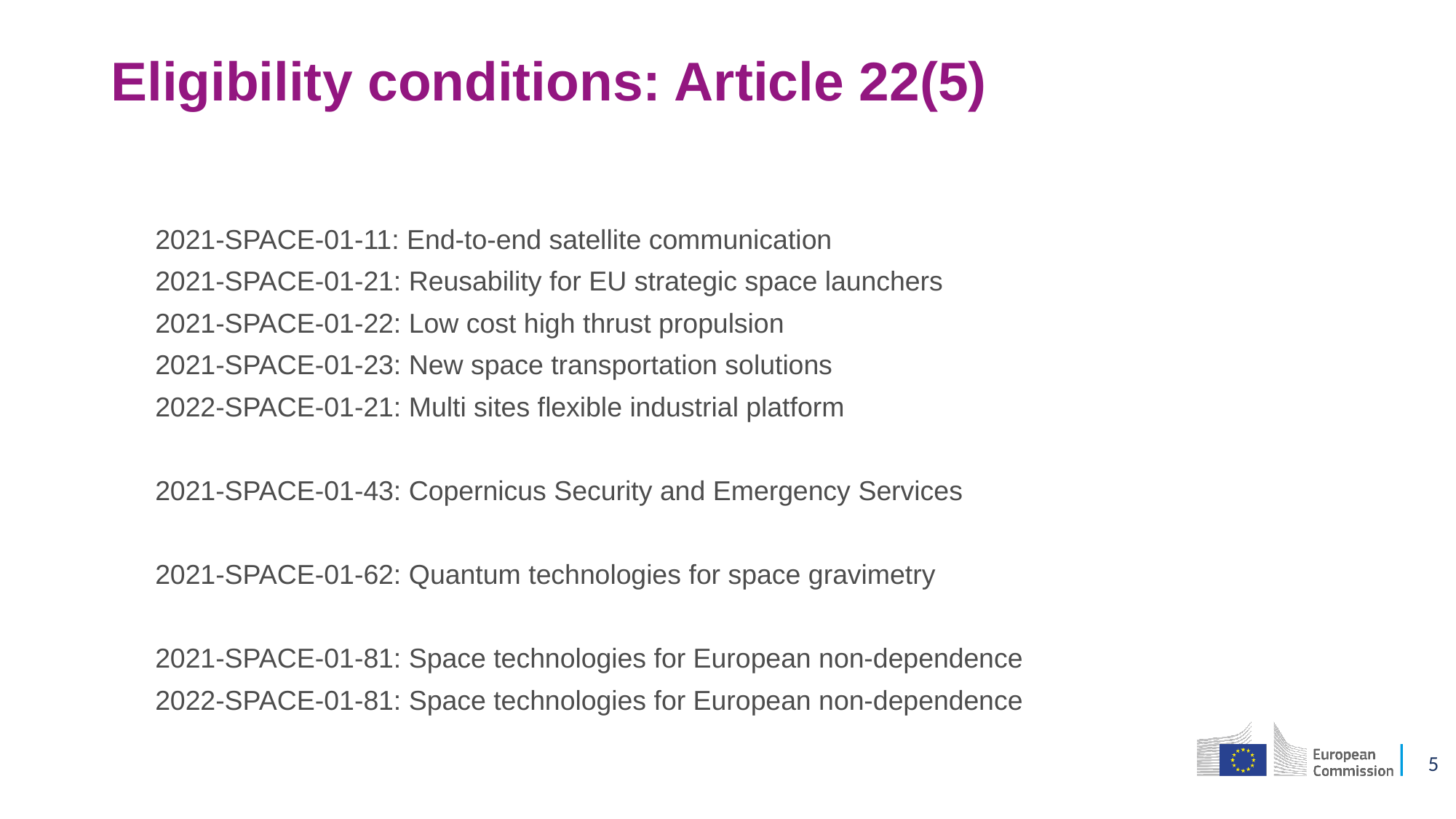

# Eligibility conditions: Article 22(5)
2021-SPACE-01-11: End-to-end satellite communication
2021-SPACE-01-21: Reusability for EU strategic space launchers
2021-SPACE-01-22: Low cost high thrust propulsion
2021-SPACE-01-23: New space transportation solutions
2022-SPACE-01-21: Multi sites flexible industrial platform

2021-SPACE-01-43: Copernicus Security and Emergency Services

2021-SPACE-01-62: Quantum technologies for space gravimetry

2021-SPACE-01-81: Space technologies for European non-dependence
2022-SPACE-01-81: Space technologies for European non-dependence
5